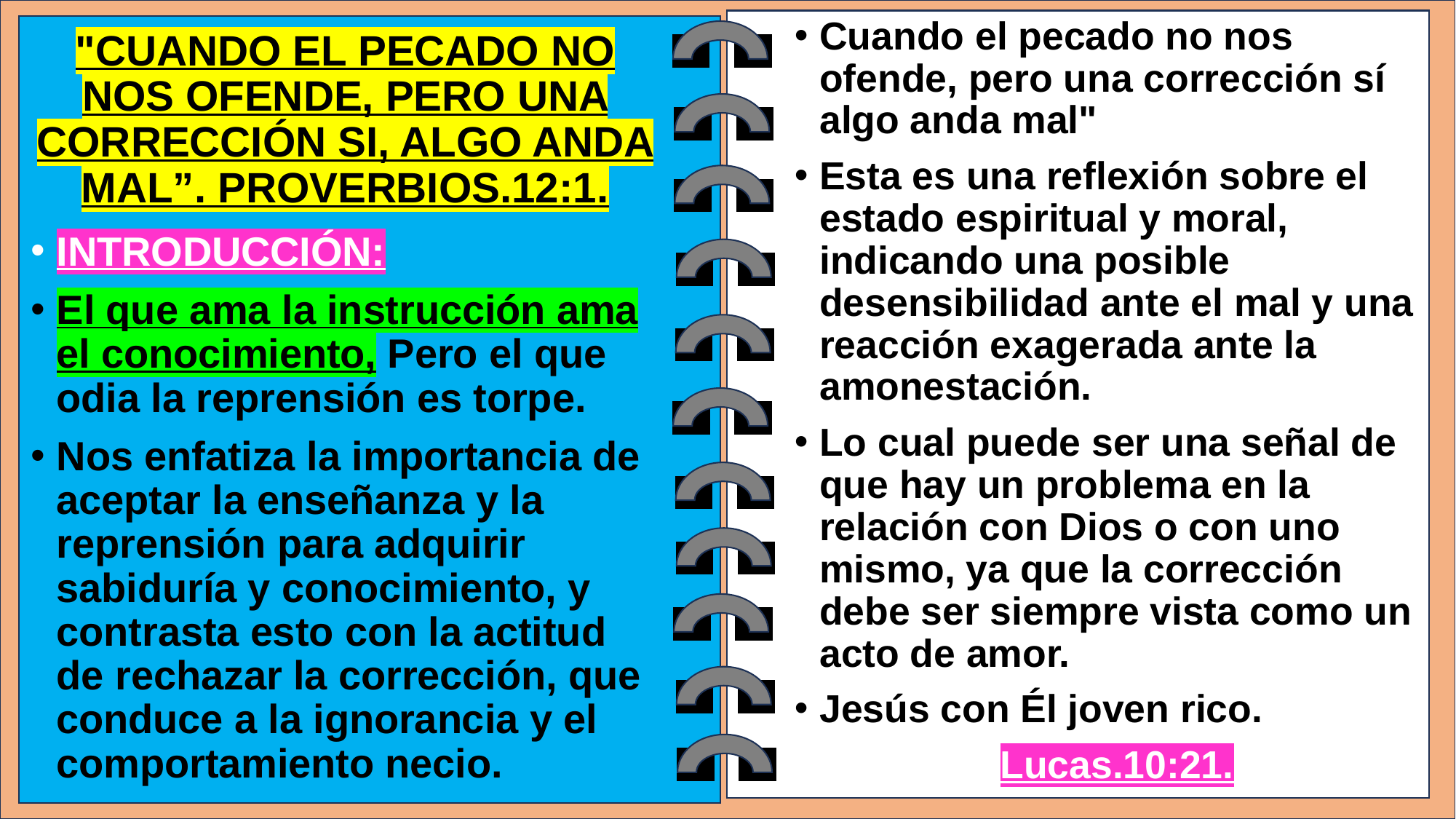

Cuando el pecado no nos ofende, pero una corrección sí algo anda mal"
Esta es una reflexión sobre el estado espiritual y moral, indicando una posible desensibilidad ante el mal y una reacción exagerada ante la amonestación.
Lo cual puede ser una señal de que hay un problema en la relación con Dios o con uno mismo, ya que la corrección debe ser siempre vista como un acto de amor.
Jesús con Él joven rico.
Lucas.10:21.

# "CUANDO EL PECADO NO NOS OFENDE, PERO UNA CORRECCIÓN SI, ALGO ANDA MAL”. PROVERBIOS.12:1.

INTRODUCCIÓN:
El que ama la instrucción ama el conocimiento, Pero el que odia la reprensión es torpe.
Nos enfatiza la importancia de aceptar la enseñanza y la reprensión para adquirir sabiduría y conocimiento, y contrasta esto con la actitud de rechazar la corrección, que conduce a la ignorancia y el comportamiento necio.